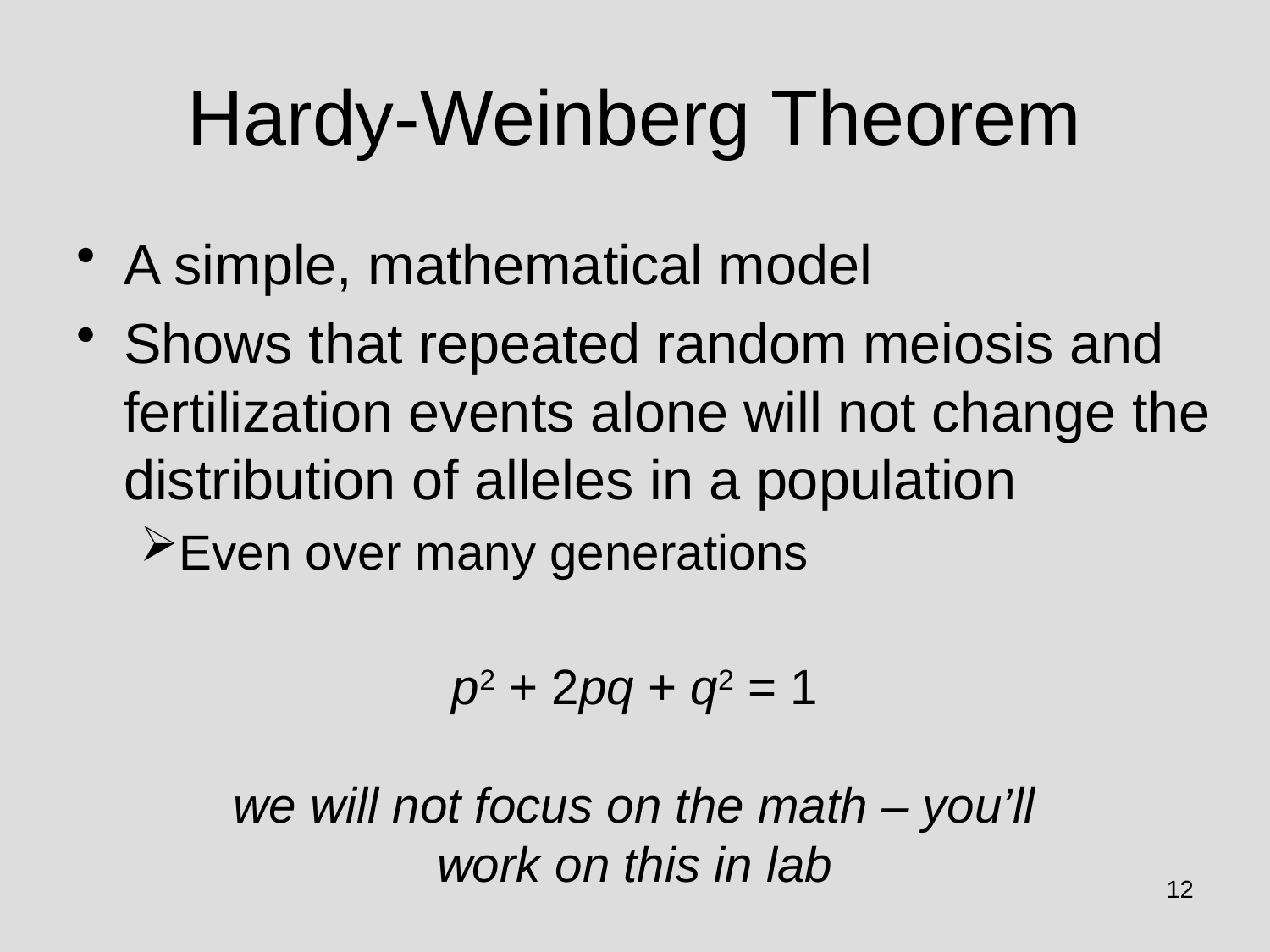

# Hardy-Weinberg Theorem
A simple, mathematical model
Shows that repeated random meiosis and fertilization events alone will not change the distribution of alleles in a population
Even over many generations
p2 + 2pq + q2 = 1

we will not focus on the math – you’ll work on this in lab
12